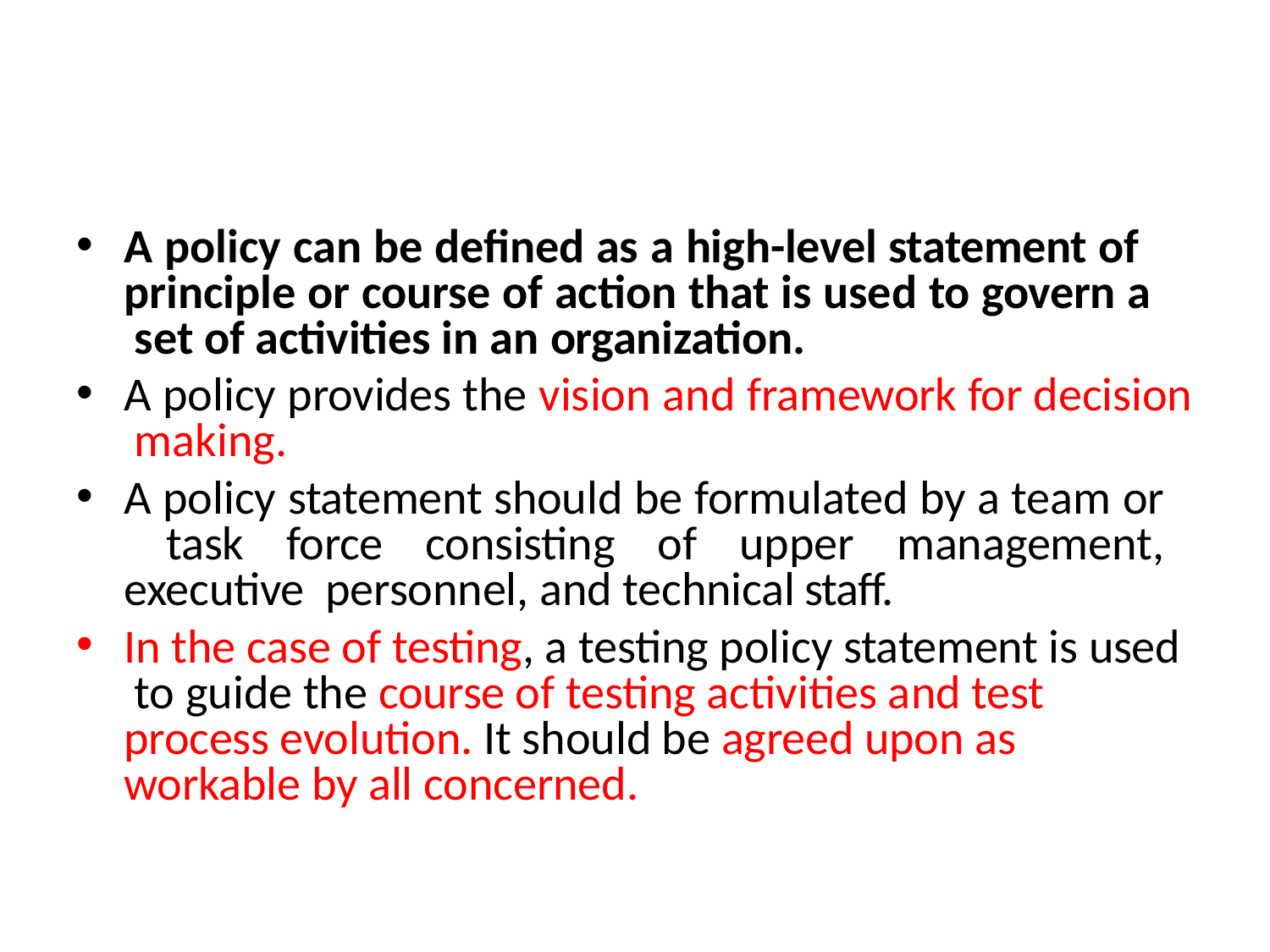

A policy can be defined as a high-level statement of  principle or course of action that is used to govern a  set of activities in an organization.
A policy provides the vision and framework for decision  making.
A policy statement should be formulated by a team or  task force consisting of upper management, executive  personnel, and technical staff.
In the case of testing, a testing policy statement is used  to guide the course of testing activities and test  process evolution. It should be agreed upon as  workable by all concerned.